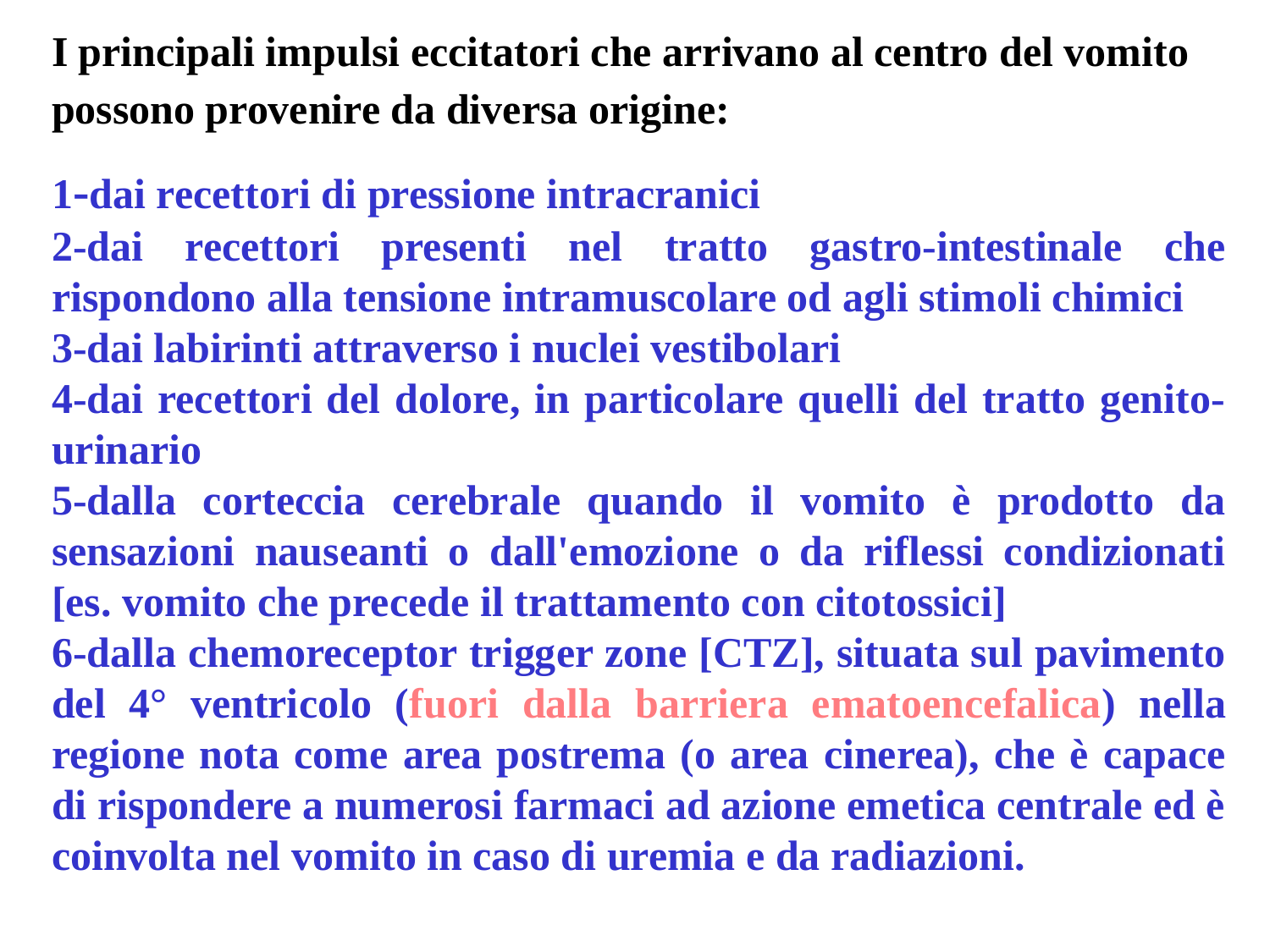

I principali impulsi eccitatori che arrivano al centro del vomito possono provenire da diversa origine:

1-dai recettori di pressione intracranici
2-dai recettori presenti nel tratto gastro-intestinale che rispondono alla tensione intramuscolare od agli stimoli chimici
3-dai labirinti attraverso i nuclei vestibolari
4-dai recettori del dolore, in particolare quelli del tratto genito-urinario
5-dalla corteccia cerebrale quando il vomito è prodotto da sensazioni nauseanti o dall'emozione o da riflessi condizionati [es. vomito che precede il trattamento con citotossici]
6-dalla chemoreceptor trigger zone [CTZ], situata sul pavimento del 4° ventricolo (fuori dalla barriera ematoencefalica) nella regione nota come area postrema (o area cinerea), che è capace di rispondere a numerosi farmaci ad azione emetica centrale ed è coinvolta nel vomito in caso di uremia e da radiazioni.